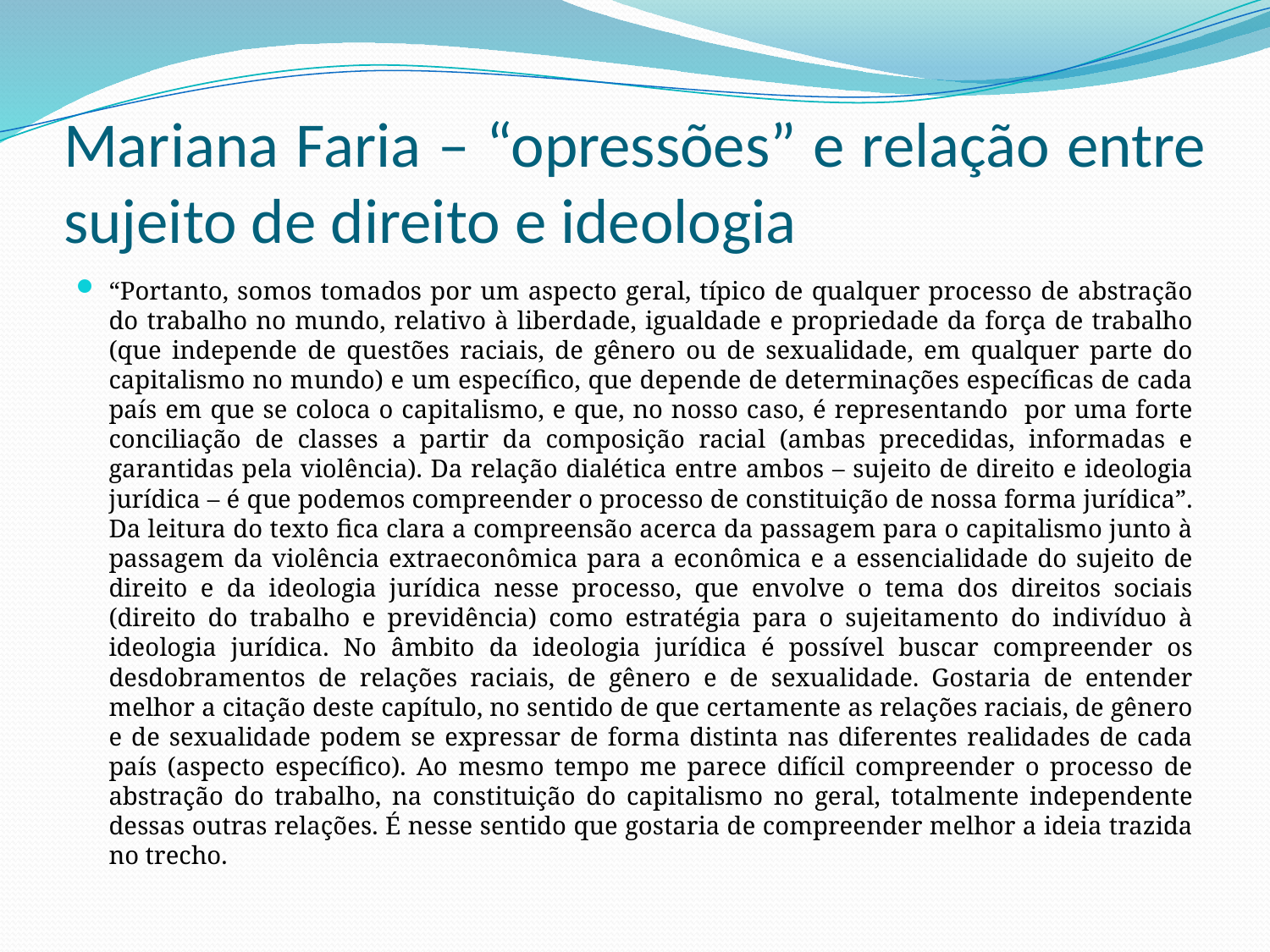

# Mariana Faria – “opressões” e relação entre sujeito de direito e ideologia
“Portanto, somos tomados por um aspecto geral, típico de qualquer processo de abstração do trabalho no mundo, relativo à liberdade, igualdade e propriedade da força de trabalho (que independe de questões raciais, de gênero ou de sexualidade, em qualquer parte do capitalismo no mundo) e um específico, que depende de determinações específicas de cada país em que se coloca o capitalismo, e que, no nosso caso, é representando  por uma forte conciliação de classes a partir da composição racial (ambas precedidas, informadas e garantidas pela violência). Da relação dialética entre ambos – sujeito de direito e ideologia jurídica – é que podemos compreender o processo de constituição de nossa forma jurídica”. Da leitura do texto fica clara a compreensão acerca da passagem para o capitalismo junto à passagem da violência extraeconômica para a econômica e a essencialidade do sujeito de direito e da ideologia jurídica nesse processo, que envolve o tema dos direitos sociais (direito do trabalho e previdência) como estratégia para o sujeitamento do indivíduo à ideologia jurídica. No âmbito da ideologia jurídica é possível buscar compreender os desdobramentos de relações raciais, de gênero e de sexualidade. Gostaria de entender melhor a citação deste capítulo, no sentido de que certamente as relações raciais, de gênero e de sexualidade podem se expressar de forma distinta nas diferentes realidades de cada país (aspecto específico). Ao mesmo tempo me parece difícil compreender o processo de abstração do trabalho, na constituição do capitalismo no geral, totalmente independente dessas outras relações. É nesse sentido que gostaria de compreender melhor a ideia trazida no trecho.